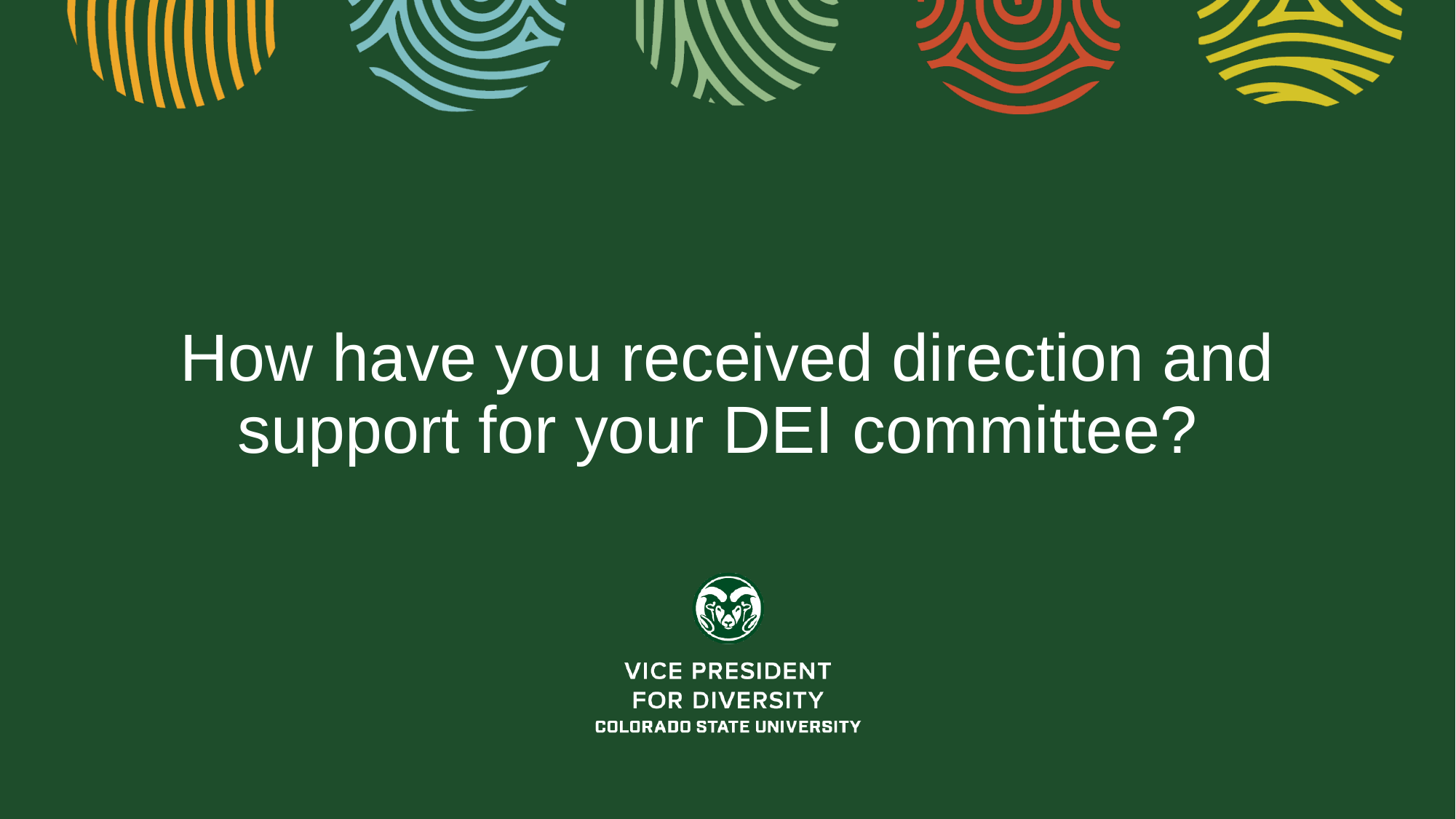

# How have you received direction and support for your DEI committee?